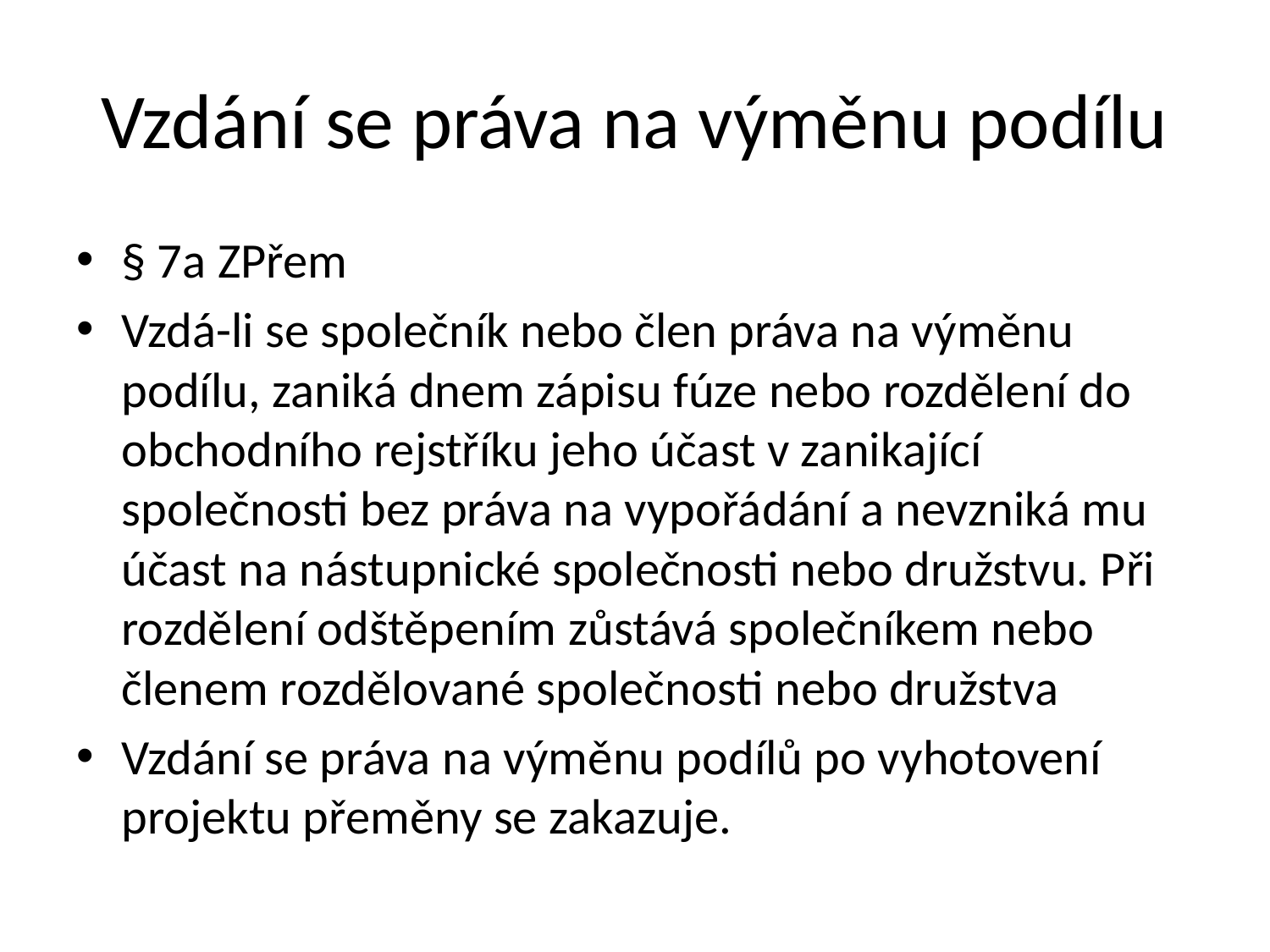

# Vzdání se práva na výměnu podílu
§ 7a ZPřem
Vzdá-li se společník nebo člen práva na výměnu podílu, zaniká dnem zápisu fúze nebo rozdělení do obchodního rejstříku jeho účast v zanikající společnosti bez práva na vypořádání a nevzniká mu účast na nástupnické společnosti nebo družstvu. Při rozdělení odštěpením zůstává společníkem nebo členem rozdělované společnosti nebo družstva
Vzdání se práva na výměnu podílů po vyhotovení projektu přeměny se zakazuje.